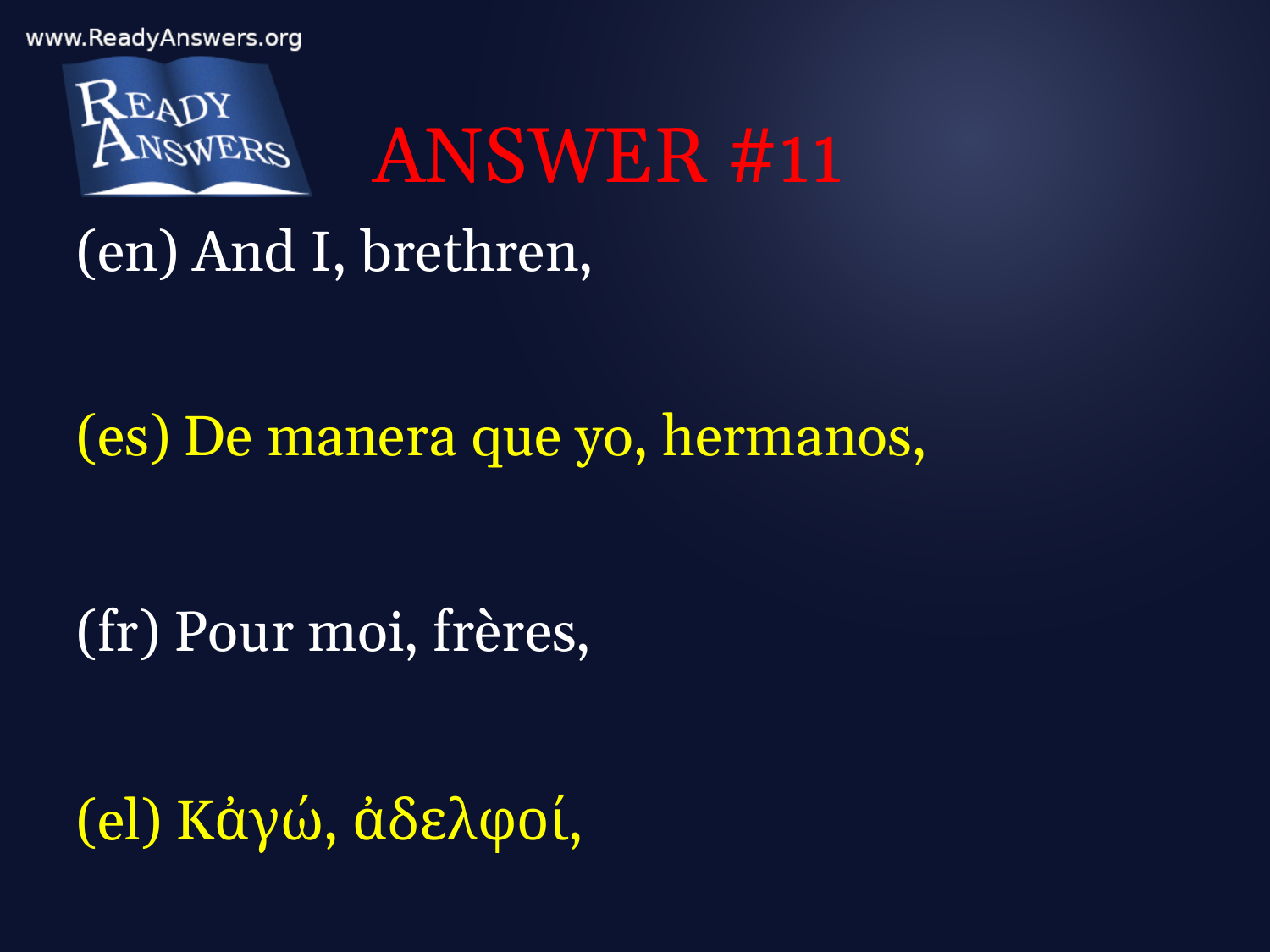

# ANSWER #11
(en) And I, brethren,
(es) De manera que yo, hermanos,
(fr) Pour moi, frères,
(el) Κἀγώ, ἀδελφοί,